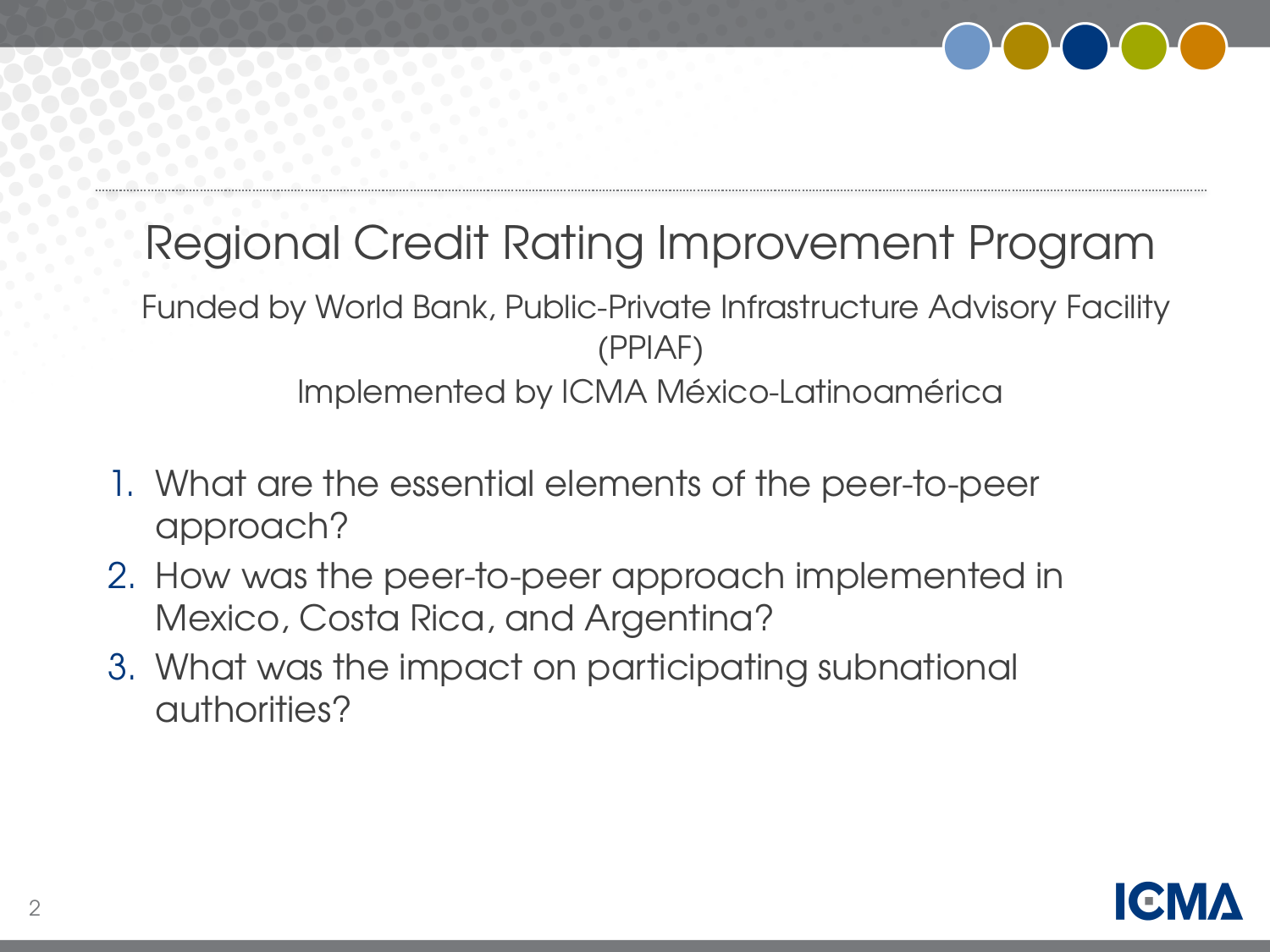

#
Regional Credit Rating Improvement Program
 Funded by World Bank, Public-Private Infrastructure Advisory Facility (PPIAF)
Implemented by ICMA México-Latinoamérica

What are the essential elements of the peer-to-peer approach?
How was the peer-to-peer approach implemented in Mexico, Costa Rica, and Argentina?
What was the impact on participating subnational authorities?